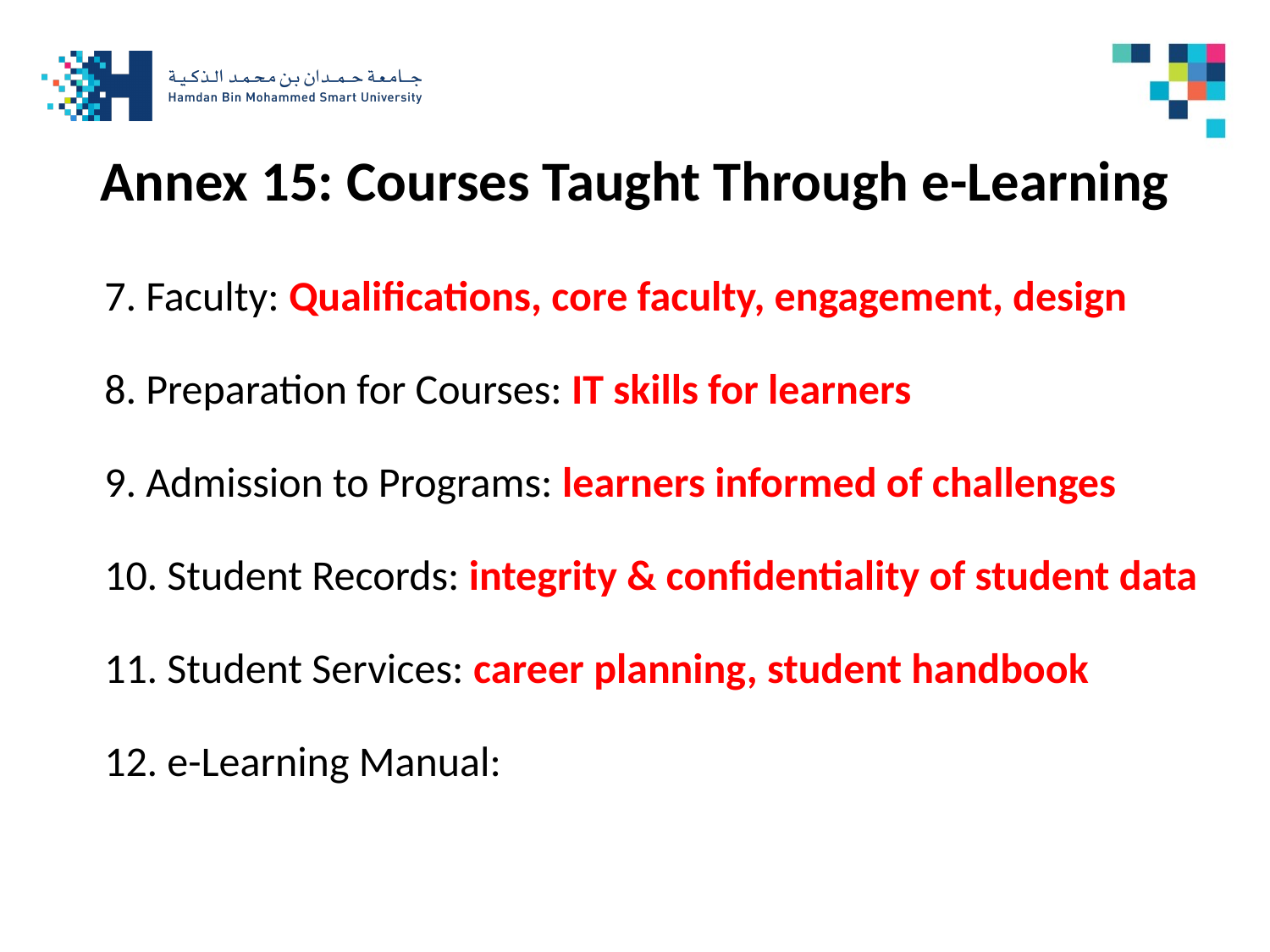

# Annex 15: Courses Taught Through e-Learning
7. Faculty: Qualifications, core faculty, engagement, design
8. Preparation for Courses: IT skills for learners
9. Admission to Programs: learners informed of challenges
10. Student Records: integrity & confidentiality of student data
11. Student Services: career planning, student handbook
12. e-Learning Manual: